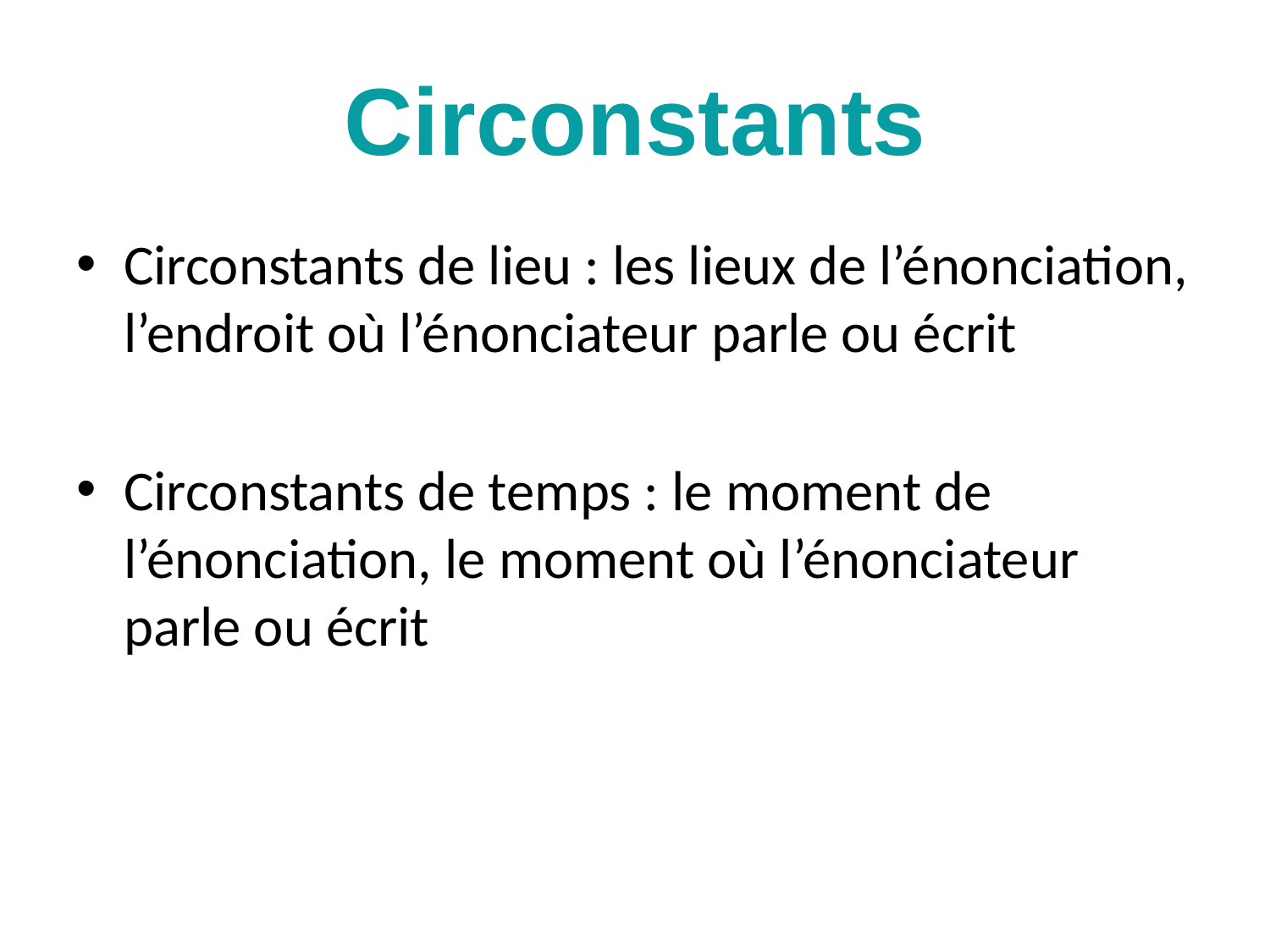

# Circonstants
Circonstants de lieu : les lieux de l’énonciation, l’endroit où l’énonciateur parle ou écrit

Circonstants de temps : le moment de l’énonciation, le moment où l’énonciateur parle ou écrit